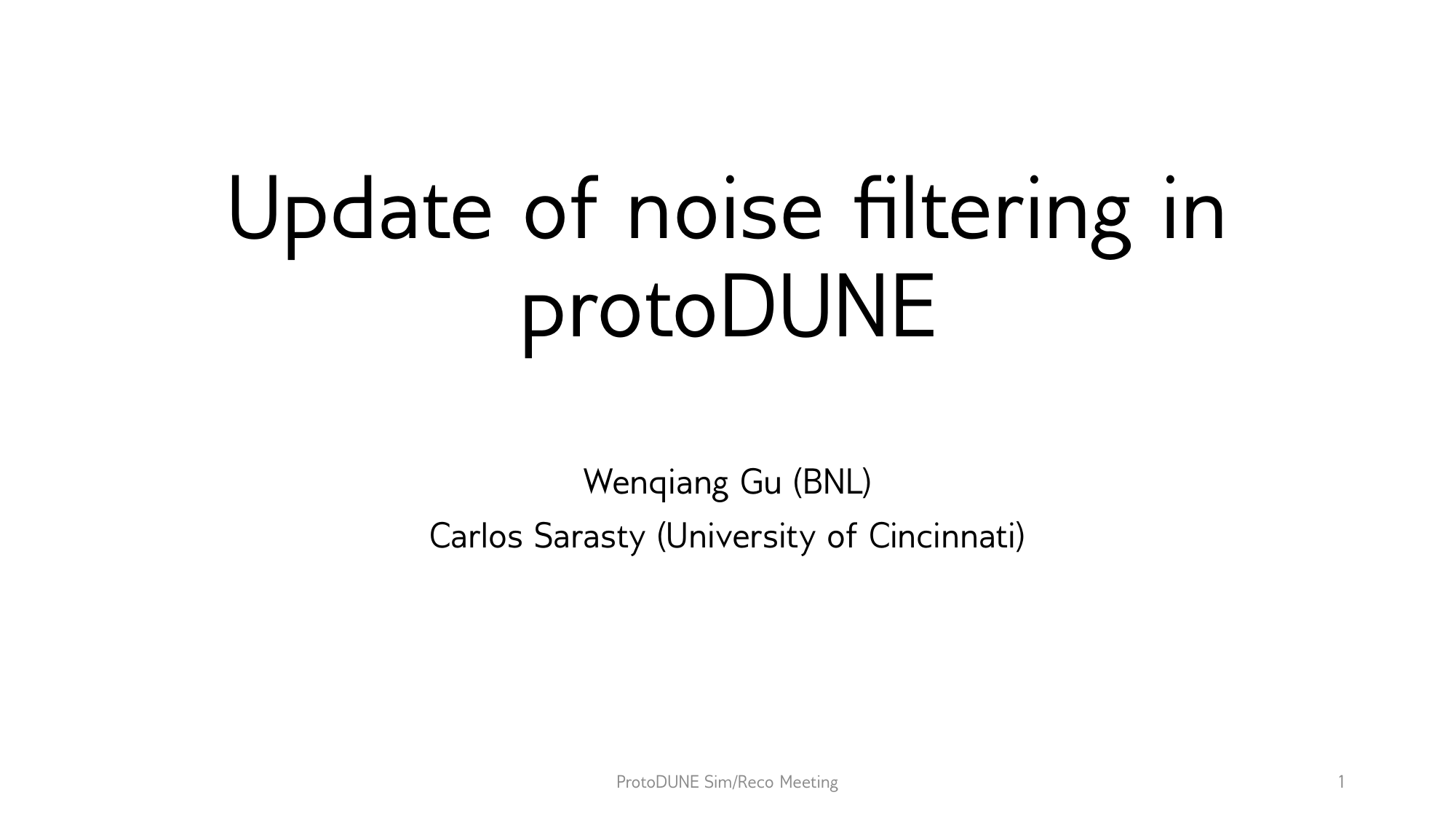

# Update of noise filtering in protoDUNE
Wenqiang Gu (BNL)
Carlos Sarasty (University of Cincinnati)
ProtoDUNE Sim/Reco Meeting
1